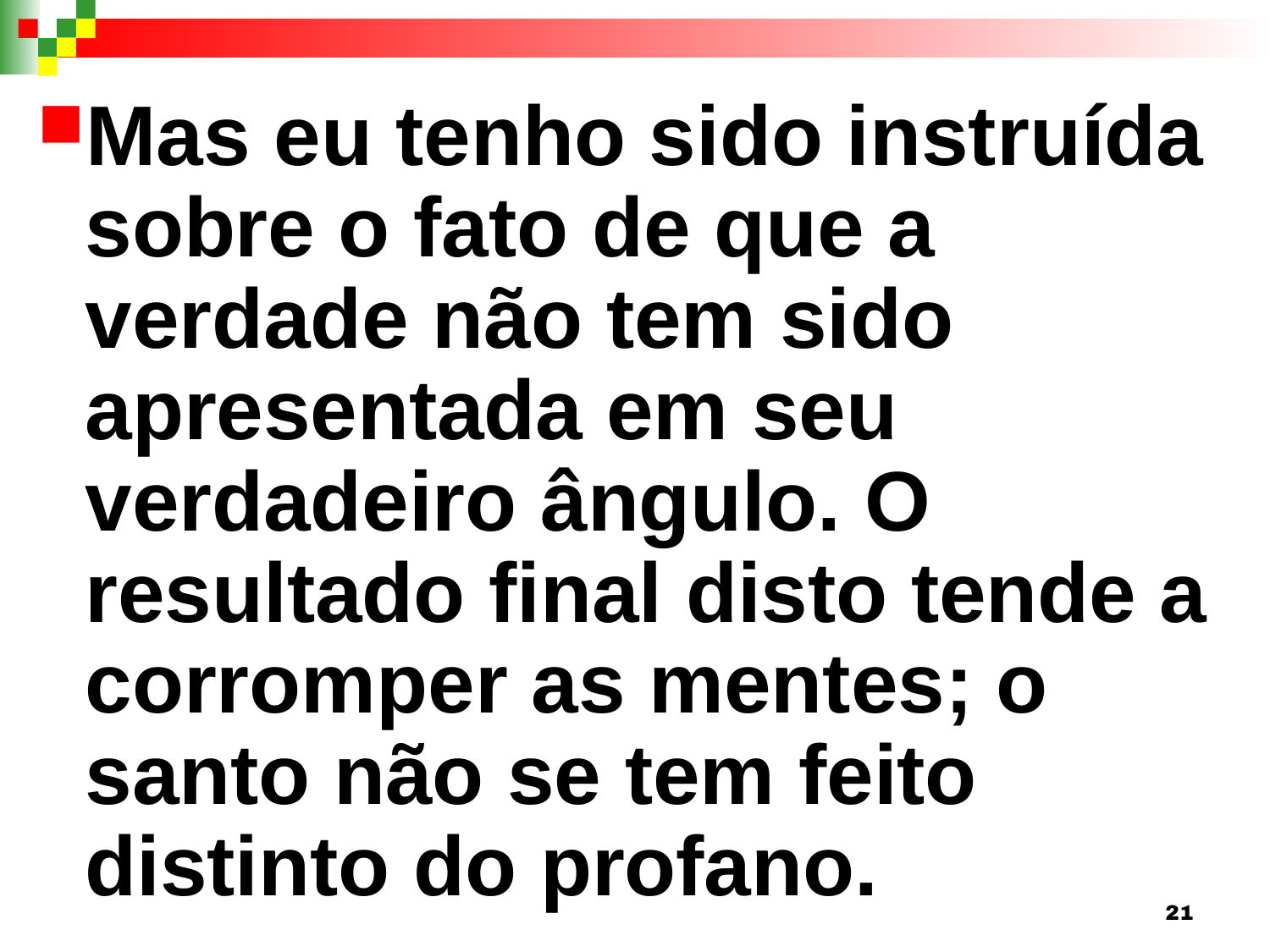

Mas eu tenho sido instruída sobre o fato de que a verdade não tem sido apresentada em seu verdadeiro ângulo. O resultado final disto tende a corromper as mentes; o santo não se tem feito distinto do profano.
21